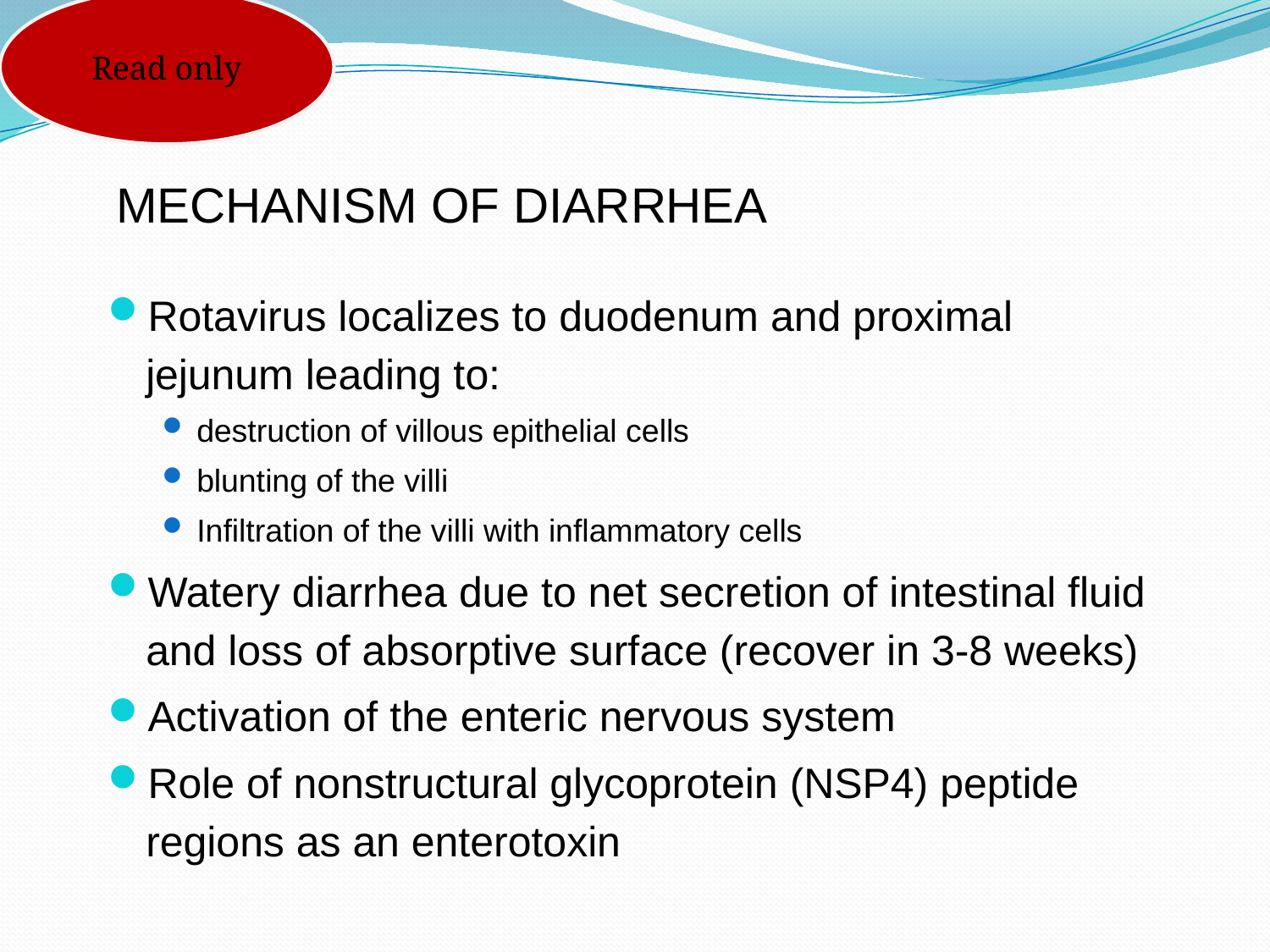

Read only
# MECHANISM OF DIARRHEA
Rotavirus localizes to duodenum and proximal jejunum leading to:
destruction of villous epithelial cells
blunting of the villi
Infiltration of the villi with inflammatory cells
Watery diarrhea due to net secretion of intestinal fluid and loss of absorptive surface (recover in 3-8 weeks)
Activation of the enteric nervous system
Role of nonstructural glycoprotein (NSP4) peptide regions as an enterotoxin